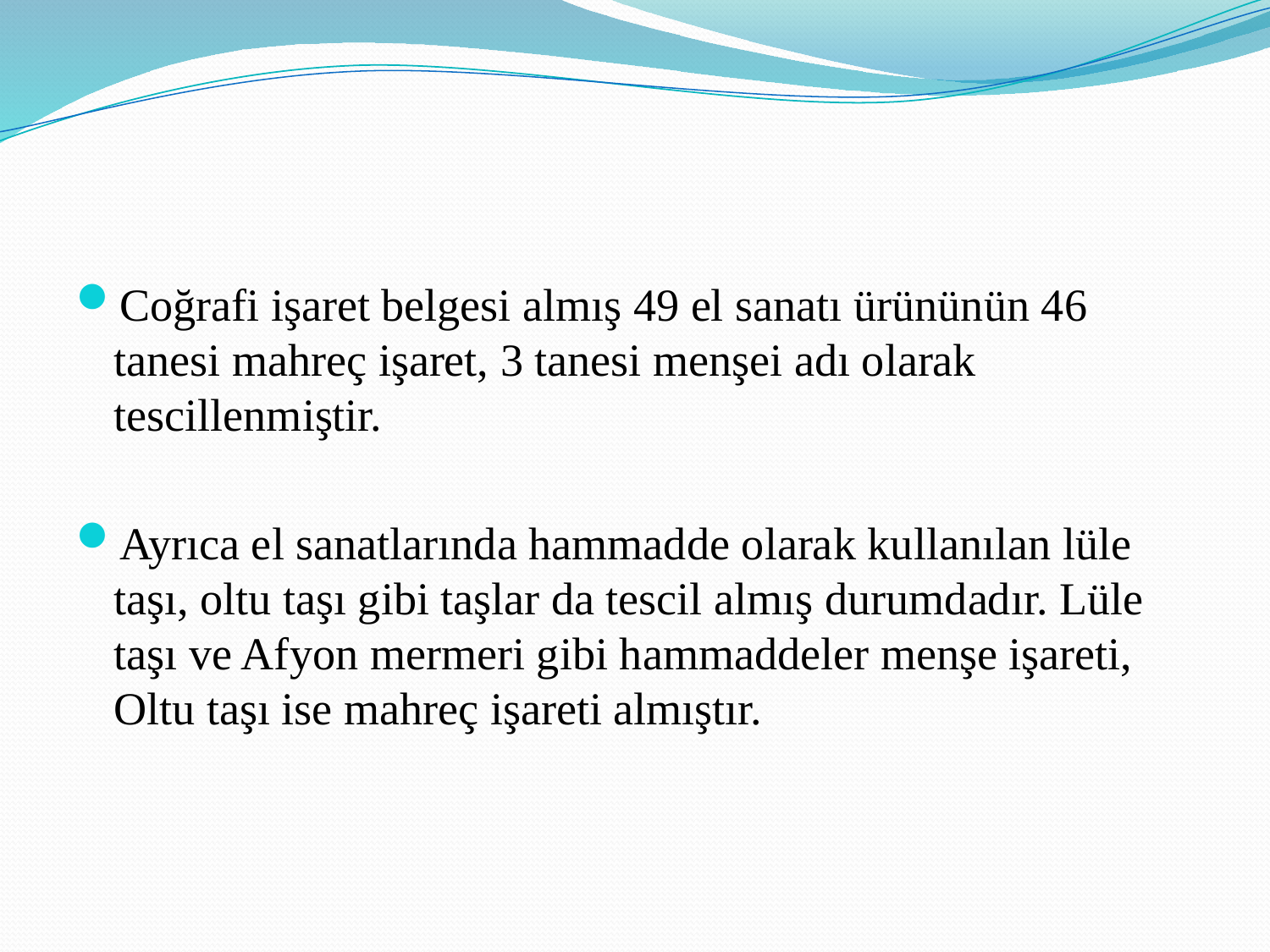

#
Coğrafi işaret belgesi almış 49 el sanatı ürününün 46 tanesi mahreç işaret, 3 tanesi menşei adı olarak tescillenmiştir.

Ayrıca el sanatlarında hammadde olarak kullanılan lüle taşı, oltu taşı gibi taşlar da tescil almış durumdadır. Lüle taşı ve Afyon mermeri gibi hammaddeler menşe işareti, Oltu taşı ise mahreç işareti almıştır.